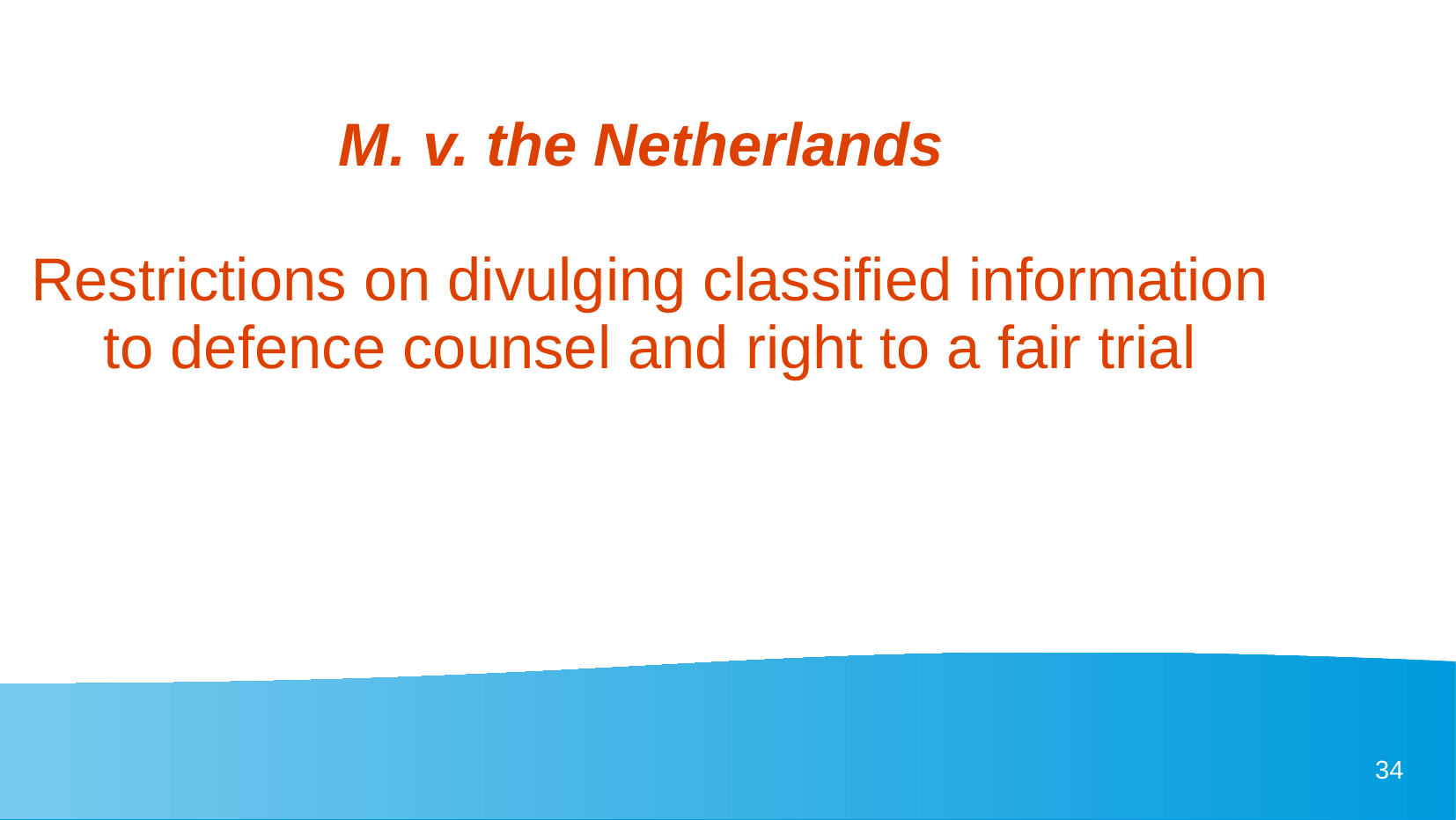

M. v. the Netherlands
Restrictions on divulging classified information to defence counsel and right to a fair trial